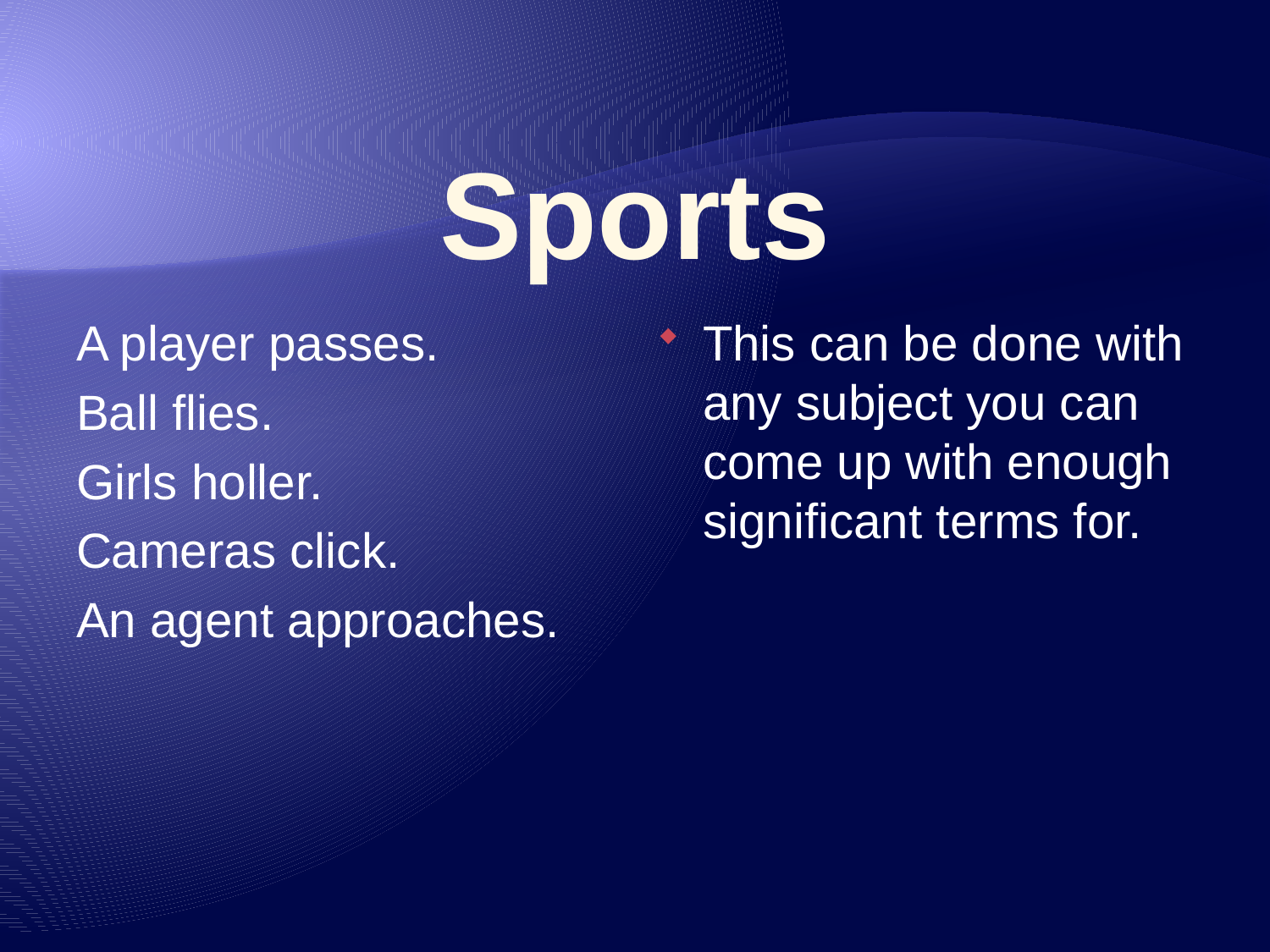

# Sports
A player passes.
Ball flies.
Girls holler.
Cameras click.
An agent approaches.
This can be done with any subject you can come up with enough significant terms for.